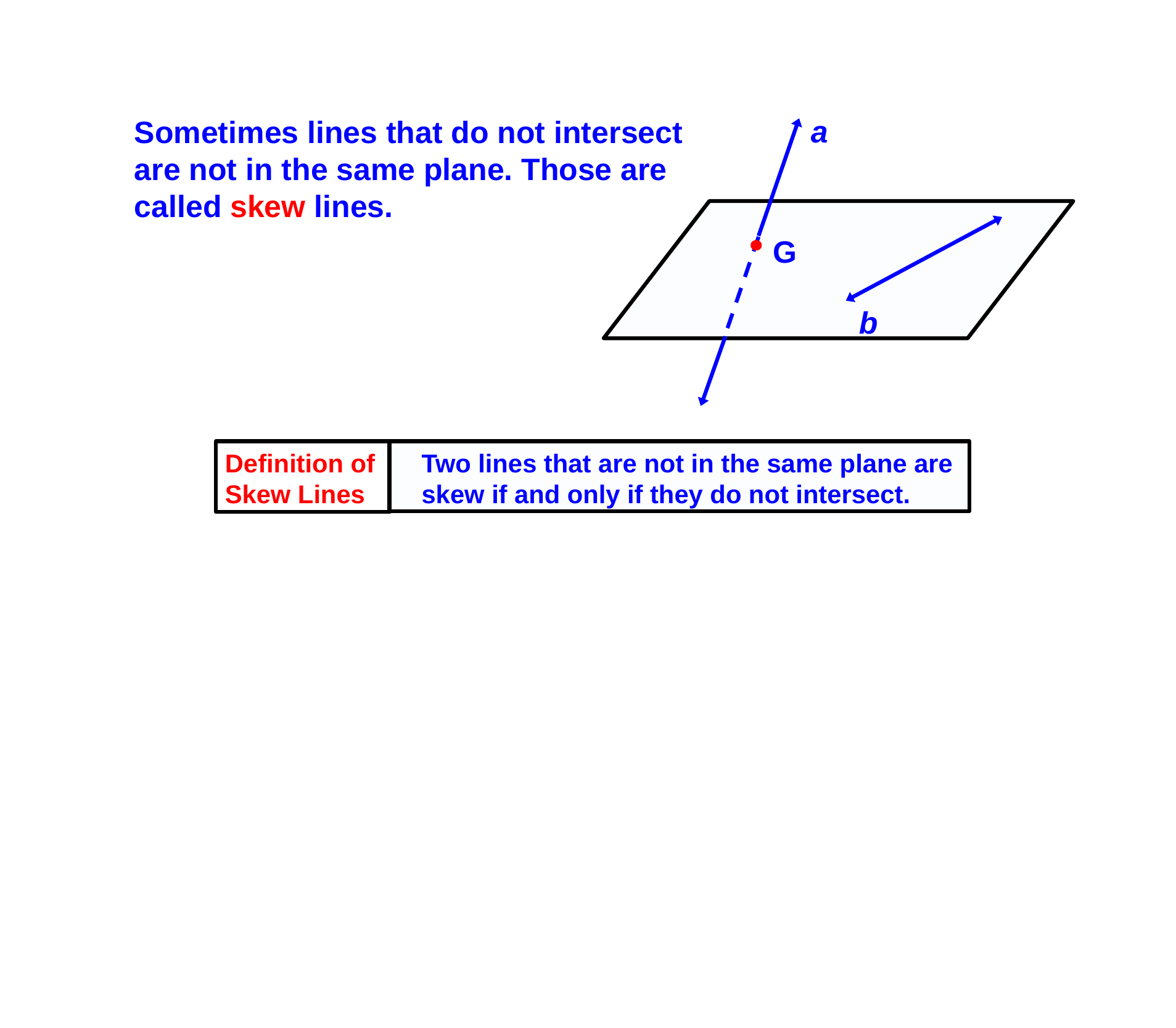

a
b
Sometimes lines that do not intersect are not in the same plane. Those are called skew lines.

G

Definition of
Skew Lines
Two lines that are not in the same plane are skew if and only if they do not intersect.